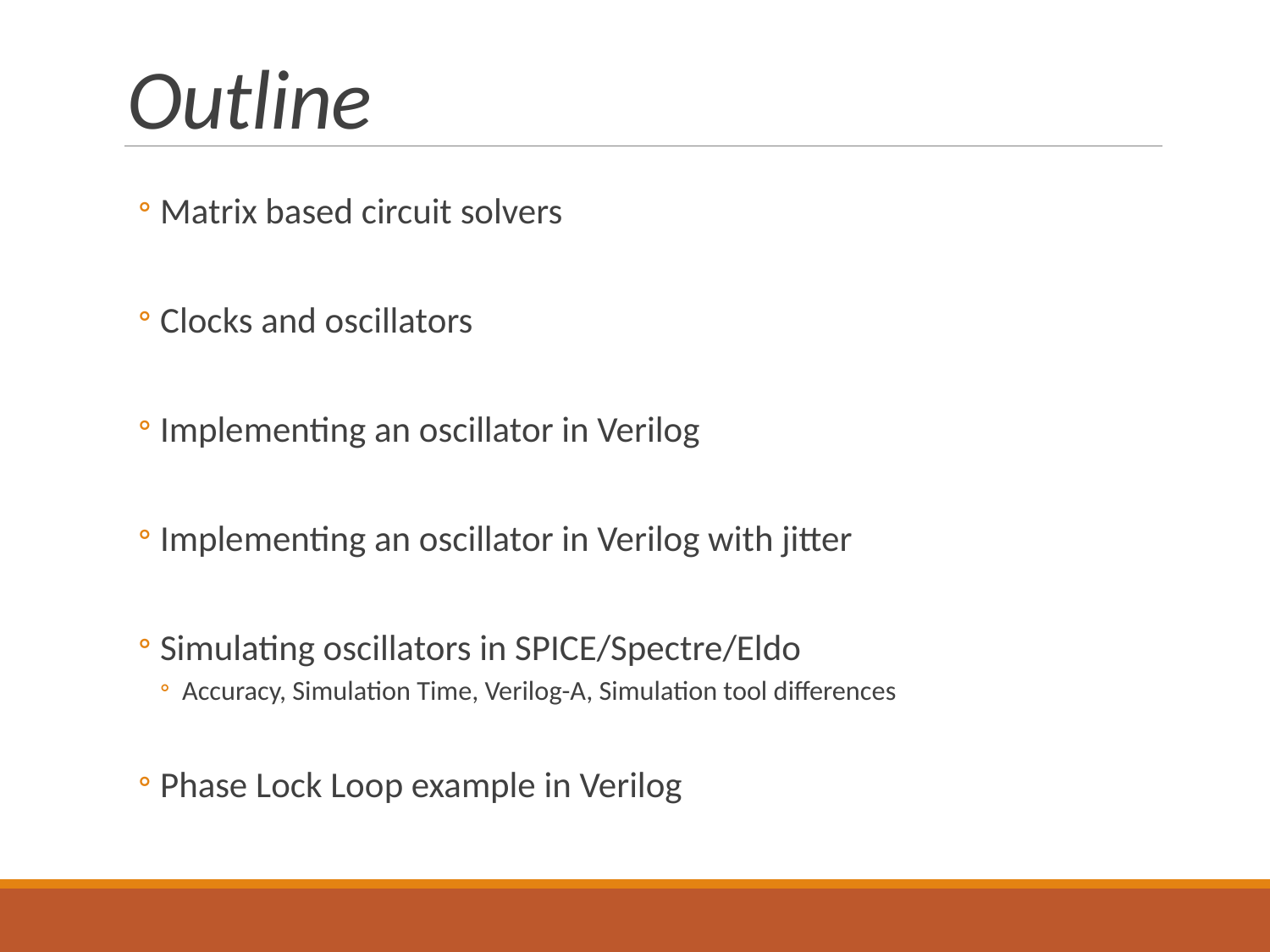

# Outline
Matrix based circuit solvers

Clocks and oscillators

Implementing an oscillator in Verilog

Implementing an oscillator in Verilog with jitter

Simulating oscillators in SPICE/Spectre/Eldo
Accuracy, Simulation Time, Verilog-A, Simulation tool differences

Phase Lock Loop example in Verilog